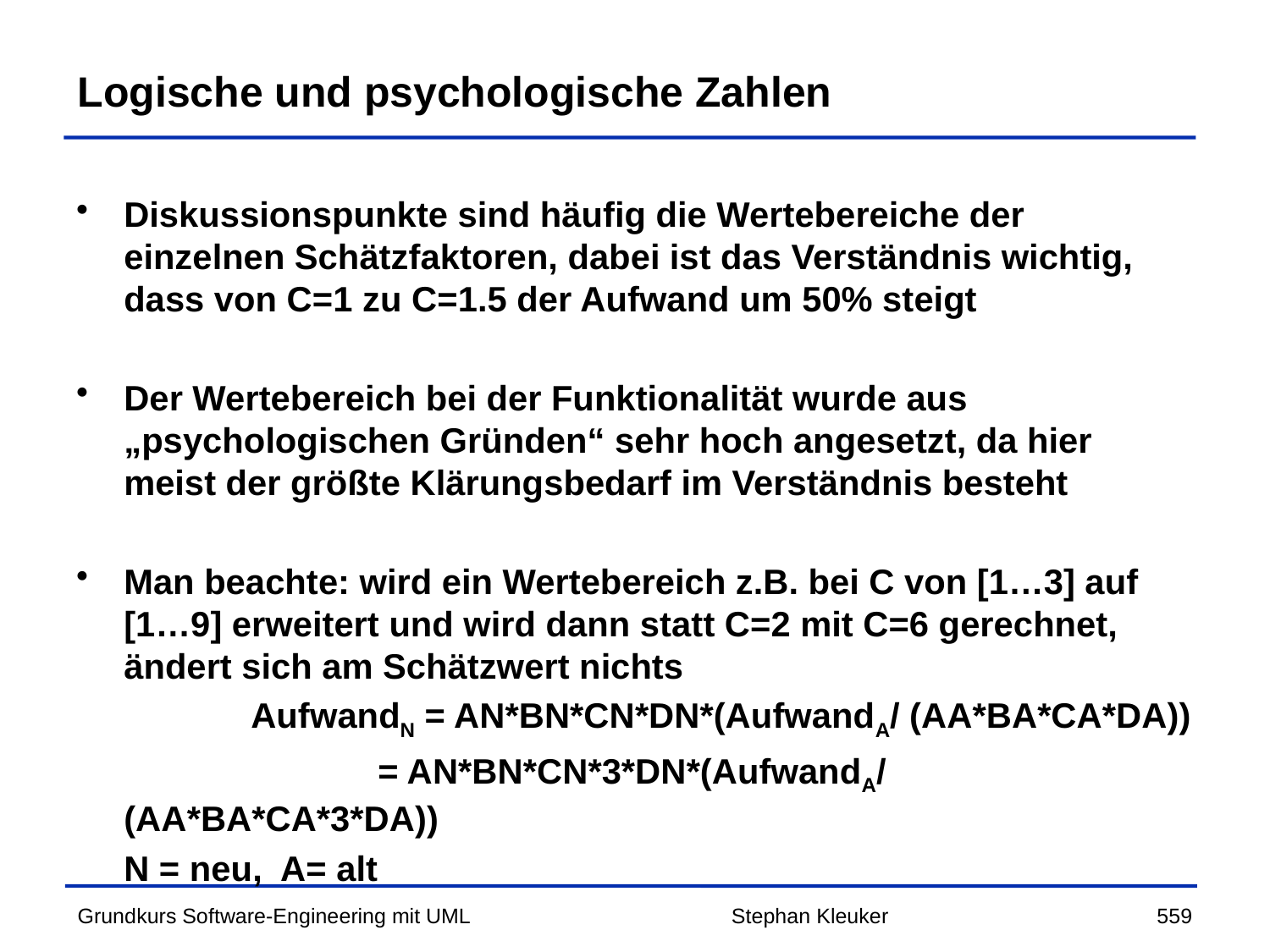

# Logische und psychologische Zahlen
Diskussionspunkte sind häufig die Wertebereiche der einzelnen Schätzfaktoren, dabei ist das Verständnis wichtig, dass von C=1 zu C=1.5 der Aufwand um 50% steigt

Der Wertebereich bei der Funktionalität wurde aus „psychologischen Gründen“ sehr hoch angesetzt, da hier meist der größte Klärungsbedarf im Verständnis besteht

Man beachte: wird ein Wertebereich z.B. bei C von [1…3] auf [1…9] erweitert und wird dann statt C=2 mit C=6 gerechnet, ändert sich am Schätzwert nichts
		AufwandN = AN*BN*CN*DN*(AufwandA/ (AA*BA*CA*DA))
			= AN*BN*CN*3*DN*(AufwandA/ (AA*BA*CA*3*DA))
	N = neu,  A= alt

Stephan Kleuker